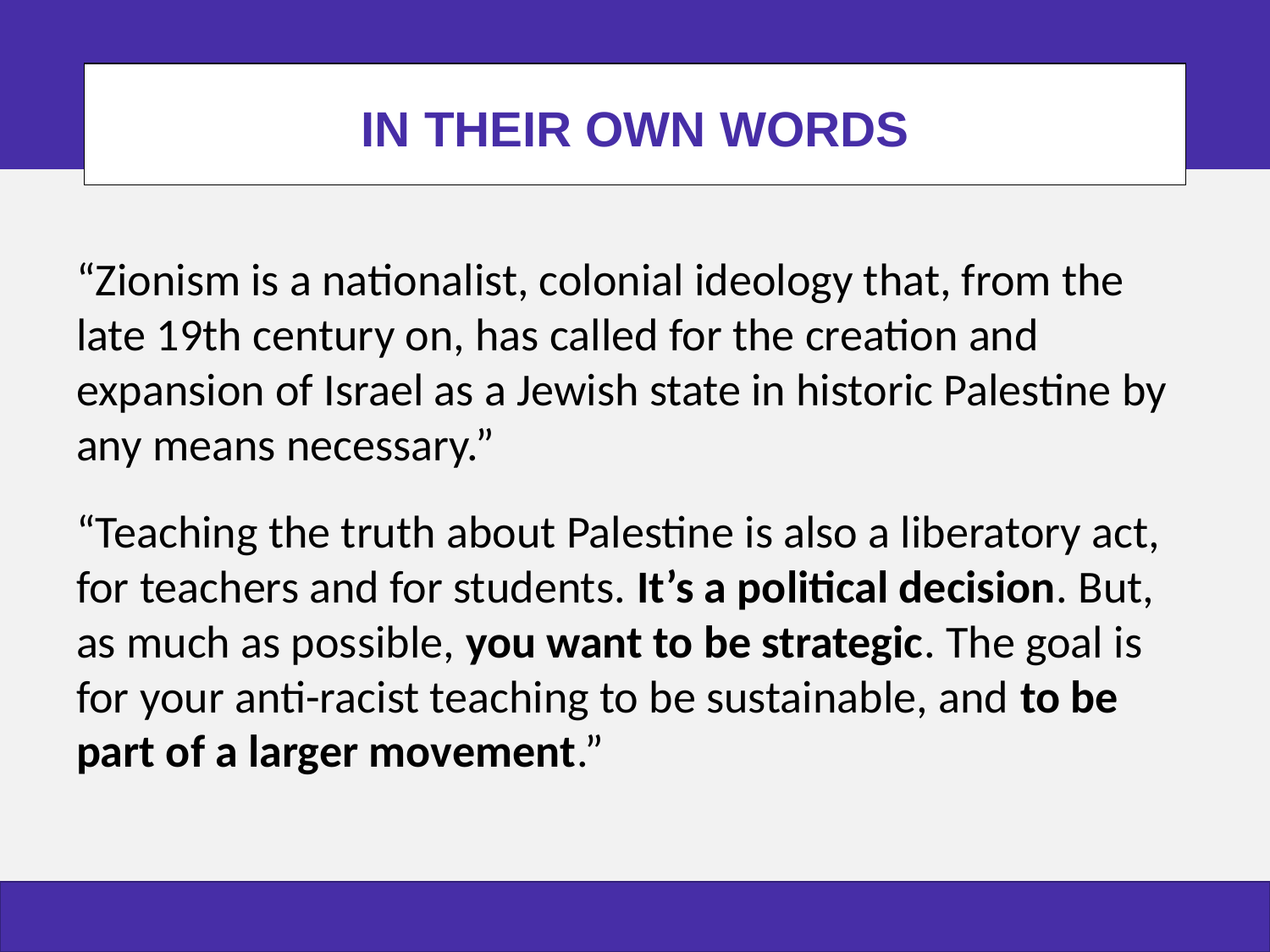

# IN THEIR OWN WORDS
“Zionism is a nationalist, colonial ideology that, from the late 19th century on, has called for the creation and expansion of Israel as a Jewish state in historic Palestine by any means necessary.”
“Teaching the truth about Palestine is also a liberatory act, for teachers and for students. It’s a political decision. But, as much as possible, you want to be strategic. The goal is for your anti-racist teaching to be sustainable, and to be part of a larger movement.”